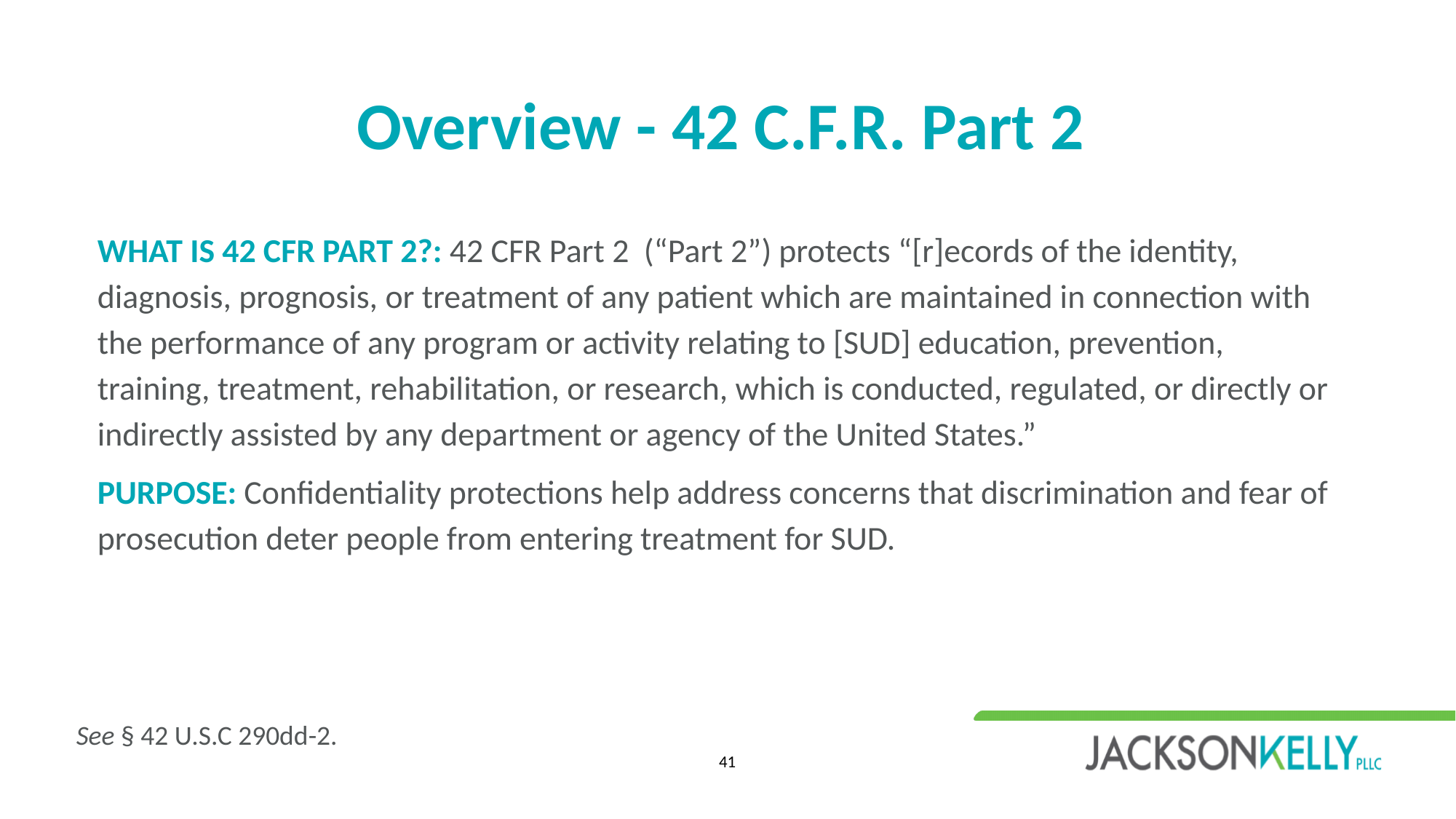

# Overview - 42 C.F.R. Part 2
WHAT IS 42 CFR PART 2?: 42 CFR Part 2  (“Part 2”) protects “[r]ecords of the identity, diagnosis, prognosis, or treatment of any patient which are maintained in connection with the performance of any program or activity relating to [SUD] education, prevention, training, treatment, rehabilitation, or research, which is conducted, regulated, or directly or indirectly assisted by any department or agency of the United States.”
PURPOSE: Confidentiality protections help address concerns that discrimination and fear of prosecution deter people from entering treatment for SUD.

See § 42 U.S.C 290dd-2.

41